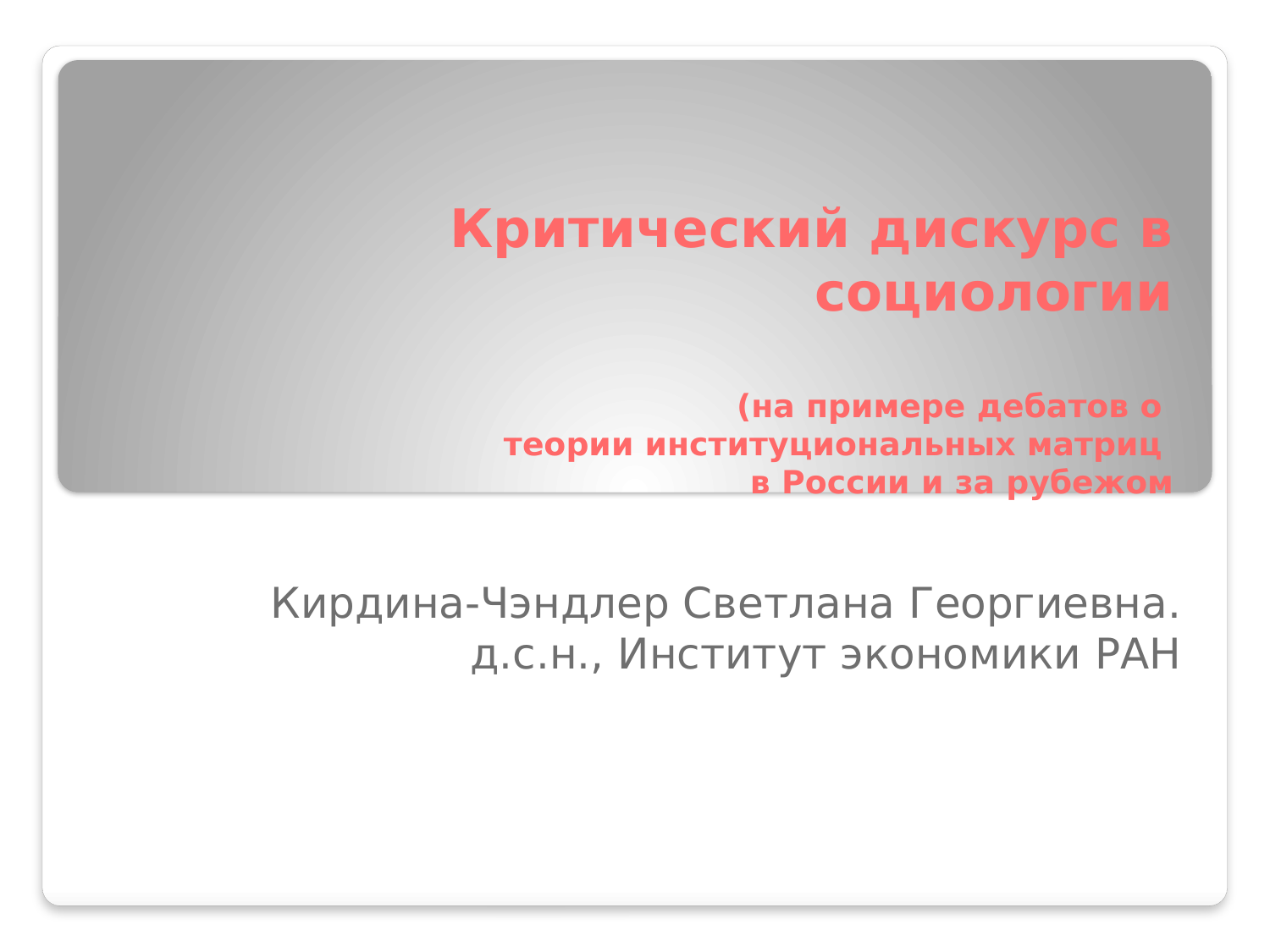

# Критический дискурс в социологии (на примере дебатов о теории институциональных матриц в России и за рубежом
Кирдина-Чэндлер Светлана Георгиевна.
д.с.н., Институт экономики РАН